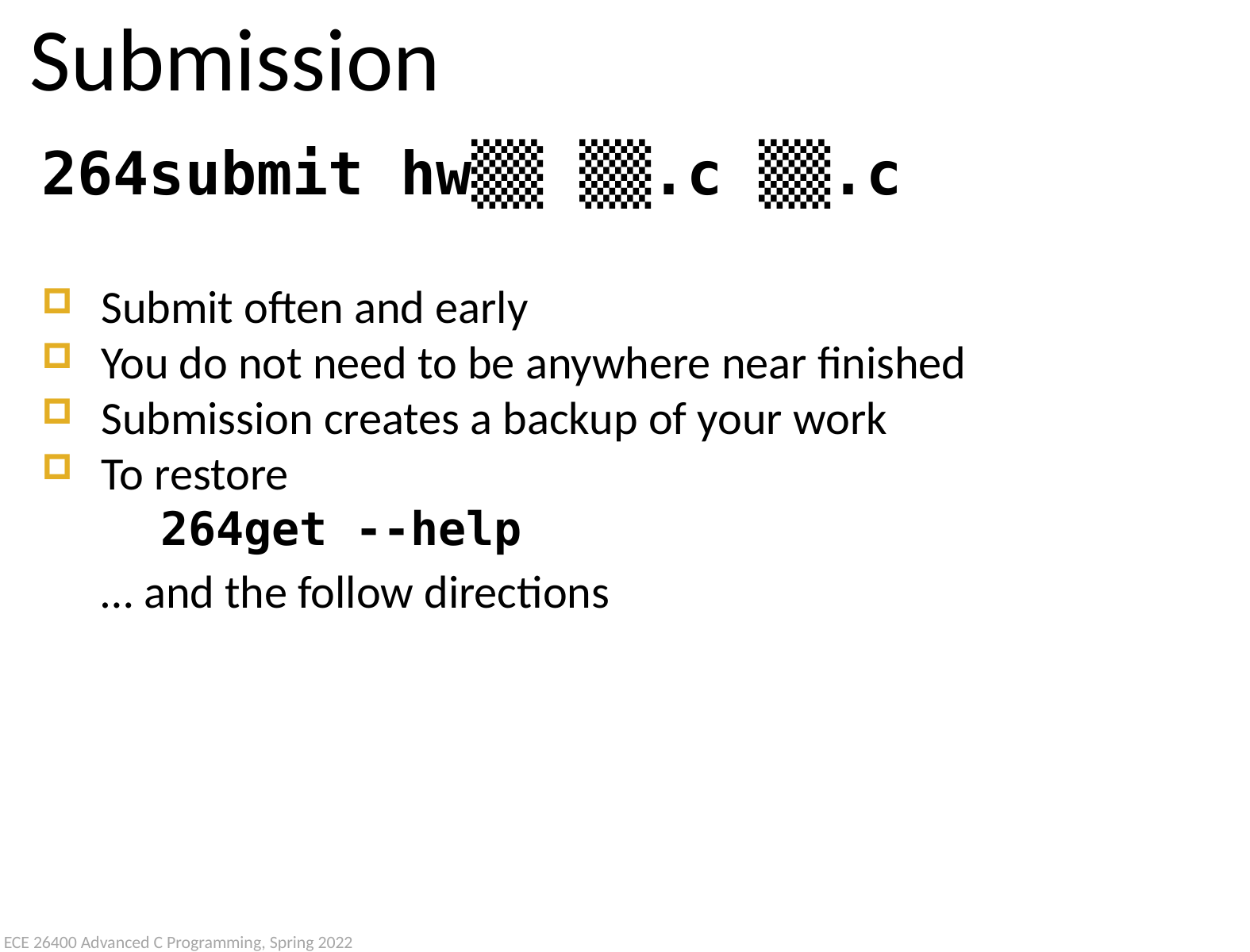

# Submission
264submit hw▒▒ ▒▒.c ▒▒.c

Submit often and early
You do not need to be anywhere near finished
Submission creates a backup of your work
To restore
	264get --help
     … and the follow directions